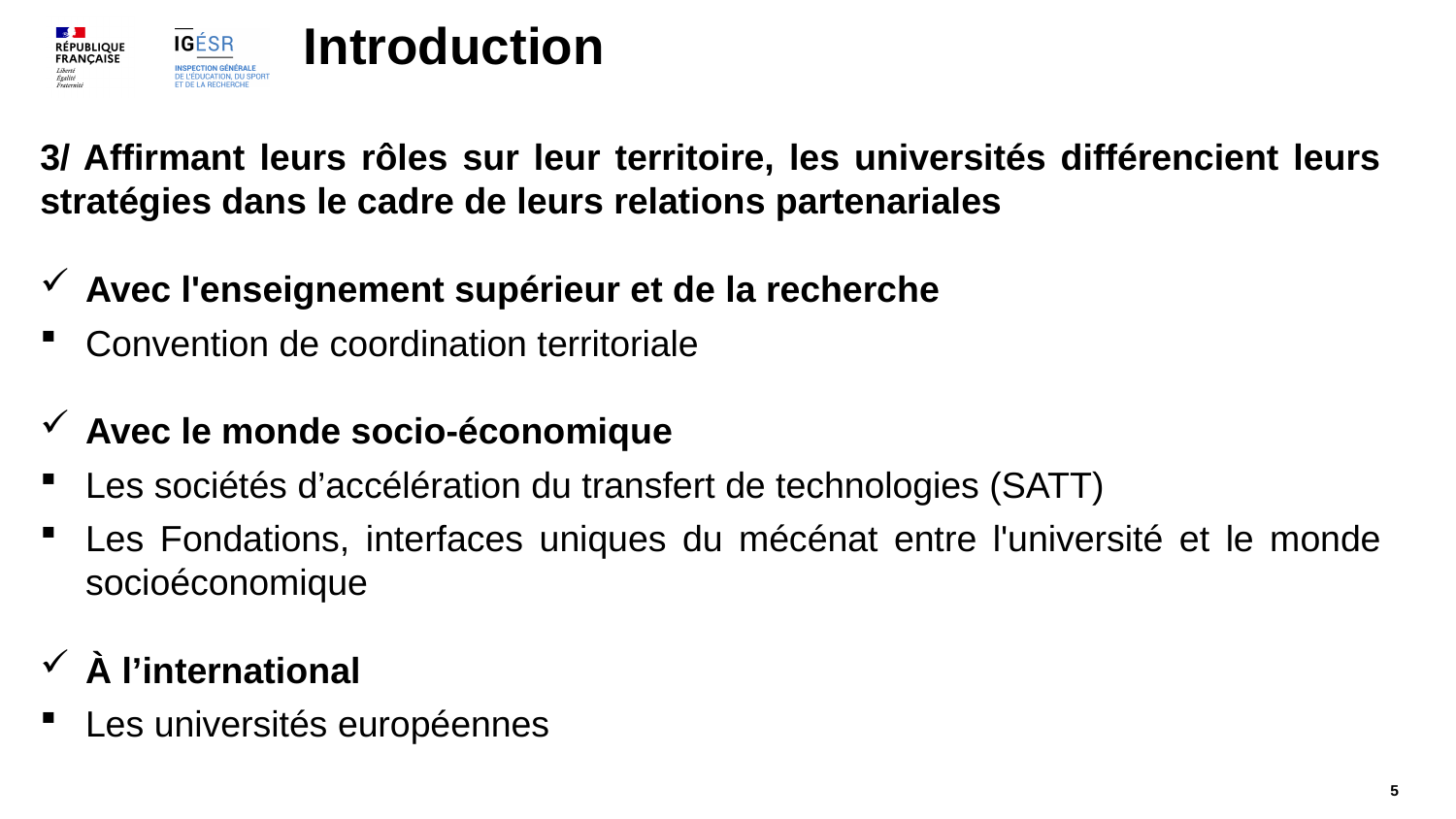

# Introduction
3/ Affirmant leurs rôles sur leur territoire, les universités différencient leurs stratégies dans le cadre de leurs relations partenariales

Avec l'enseignement supérieur et de la recherche
Convention de coordination territoriale

Avec le monde socio-économique
Les sociétés d’accélération du transfert de technologies (SATT)
Les Fondations, interfaces uniques du mécénat entre l'université et le monde socioéconomique

À l’international
Les universités européennes

5